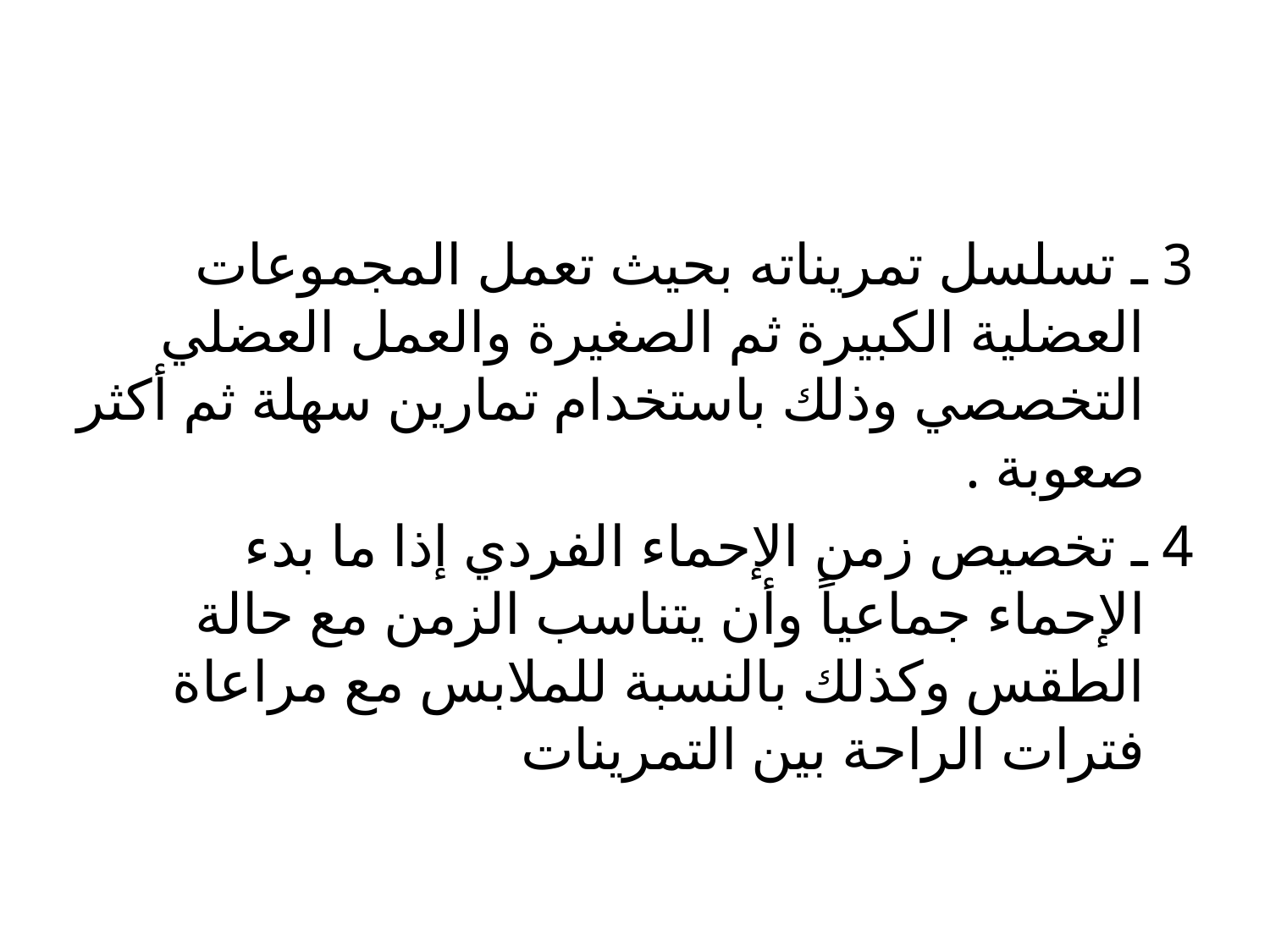

3 ـ تسلسل تمريناته بحيث تعمل المجموعات العضلية الكبيرة ثم الصغيرة والعمل العضلي التخصصي وذلك باستخدام تمارين سهلة ثم أكثر صعوبة .
	4 ـ تخصيص زمن الإحماء الفردي إذا ما بدء الإحماء جماعياً وأن يتناسب الزمن مع حالة الطقس وكذلك بالنسبة للملابس مع مراعاة فترات الراحة بين التمرينات